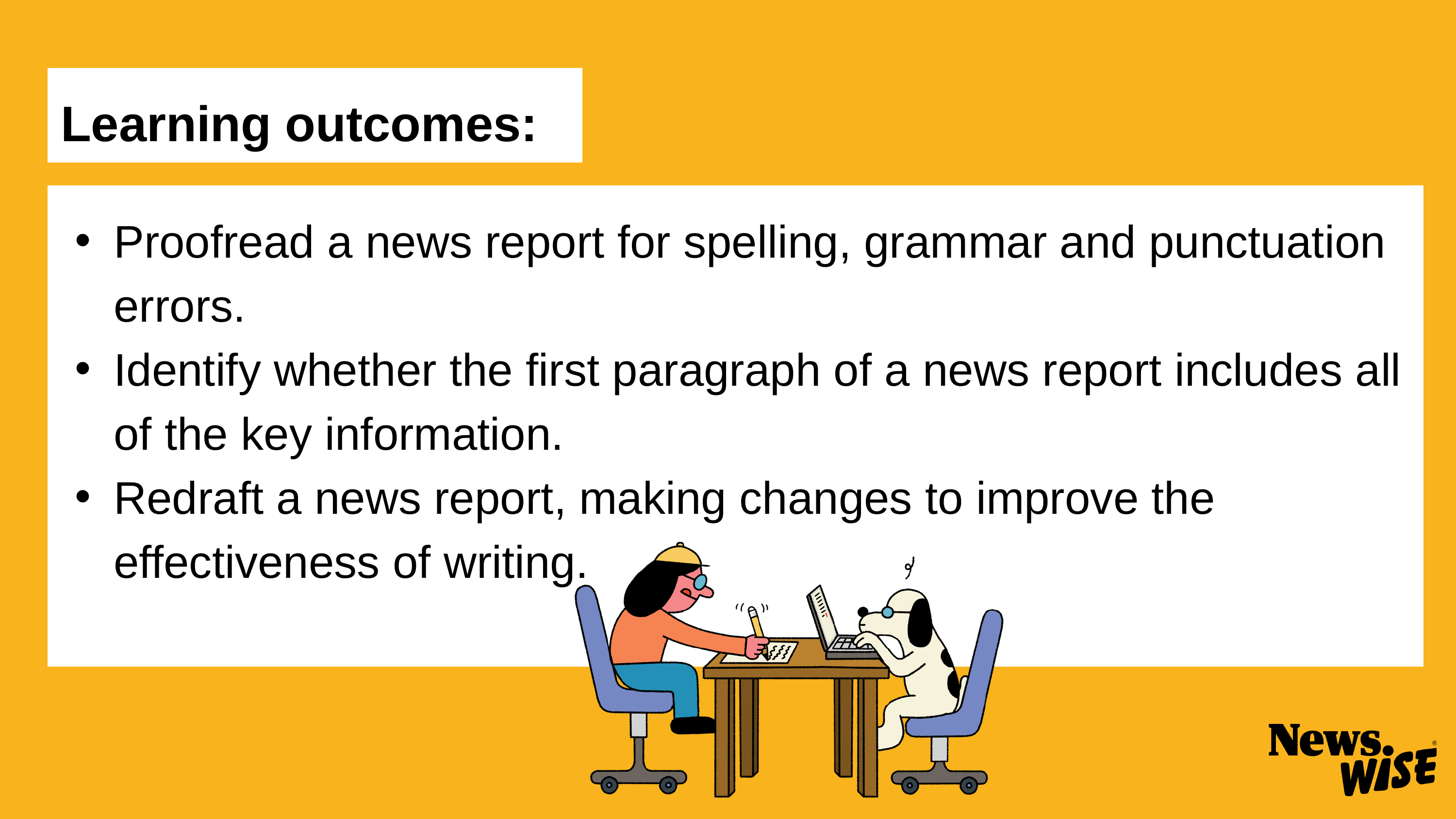

Learning outcomes:

Proofread a news report for spelling, grammar and punctuation errors.
Identify whether the first paragraph of a news report includes all of the key information.
Redraft a news report, making changes to improve the effectiveness of writing.